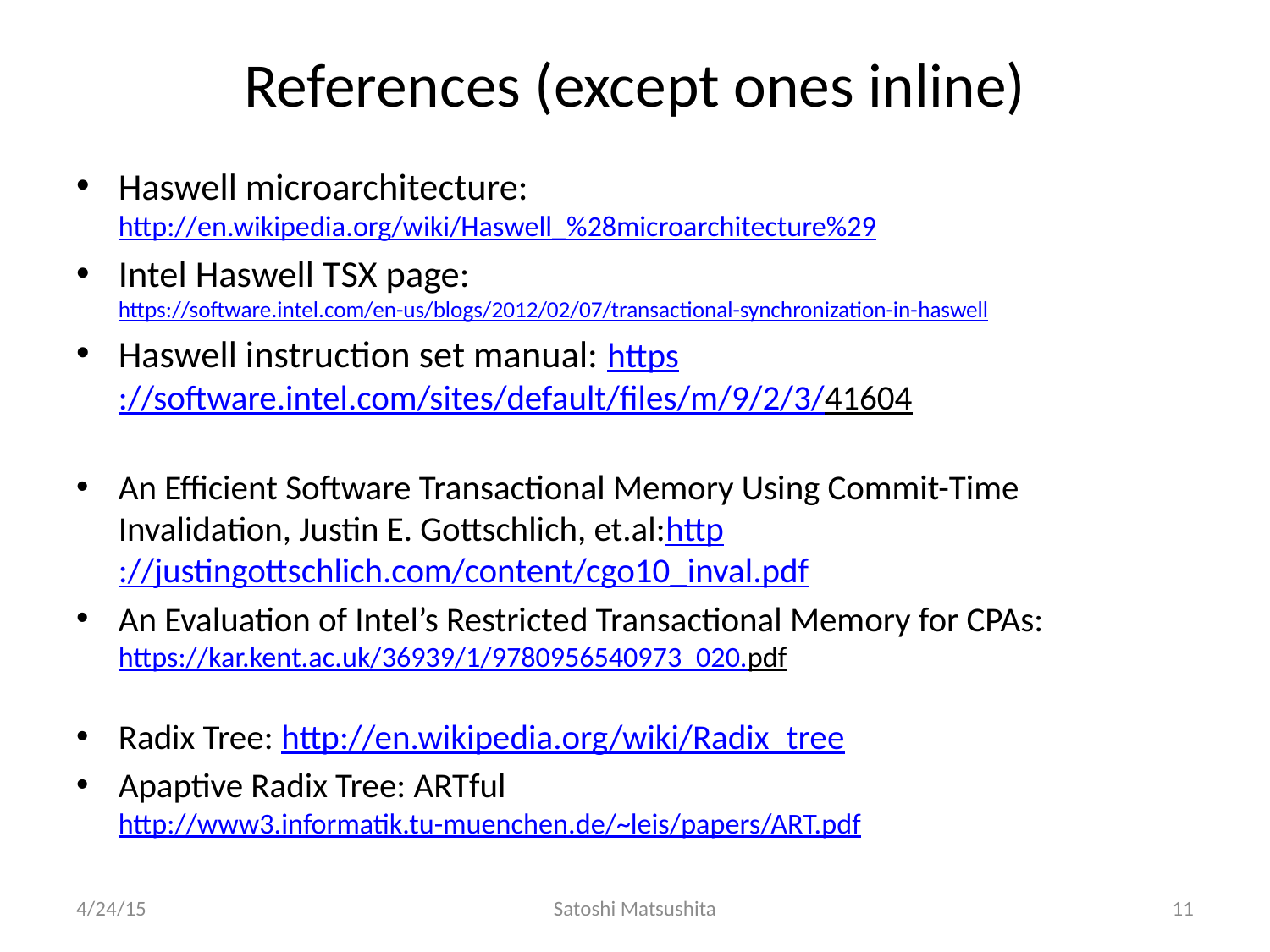

# References (except ones inline)
Haswell microarchitecture:
http://en.wikipedia.org/wiki/Haswell_%28microarchitecture%29
Intel Haswell TSX page: https://software.intel.com/en-us/blogs/2012/02/07/transactional-synchronization-in-haswell
Haswell instruction set manual: https://software.intel.com/sites/default/files/m/9/2/3/41604
An Efficient Software Transactional Memory Using Commit-Time Invalidation, Justin E. Gottschlich, et.al:http://justingottschlich.com/content/cgo10_inval.pdf
An Evaluation of Intel’s Restricted Transactional Memory for CPAs: https://kar.kent.ac.uk/36939/1/9780956540973_020.pdf
Radix Tree: http://en.wikipedia.org/wiki/Radix_tree
Apaptive Radix Tree: ARTful
http://www3.informatik.tu-muenchen.de/~leis/papers/ART.pdf

4/24/15
Satoshi Matsushita
11